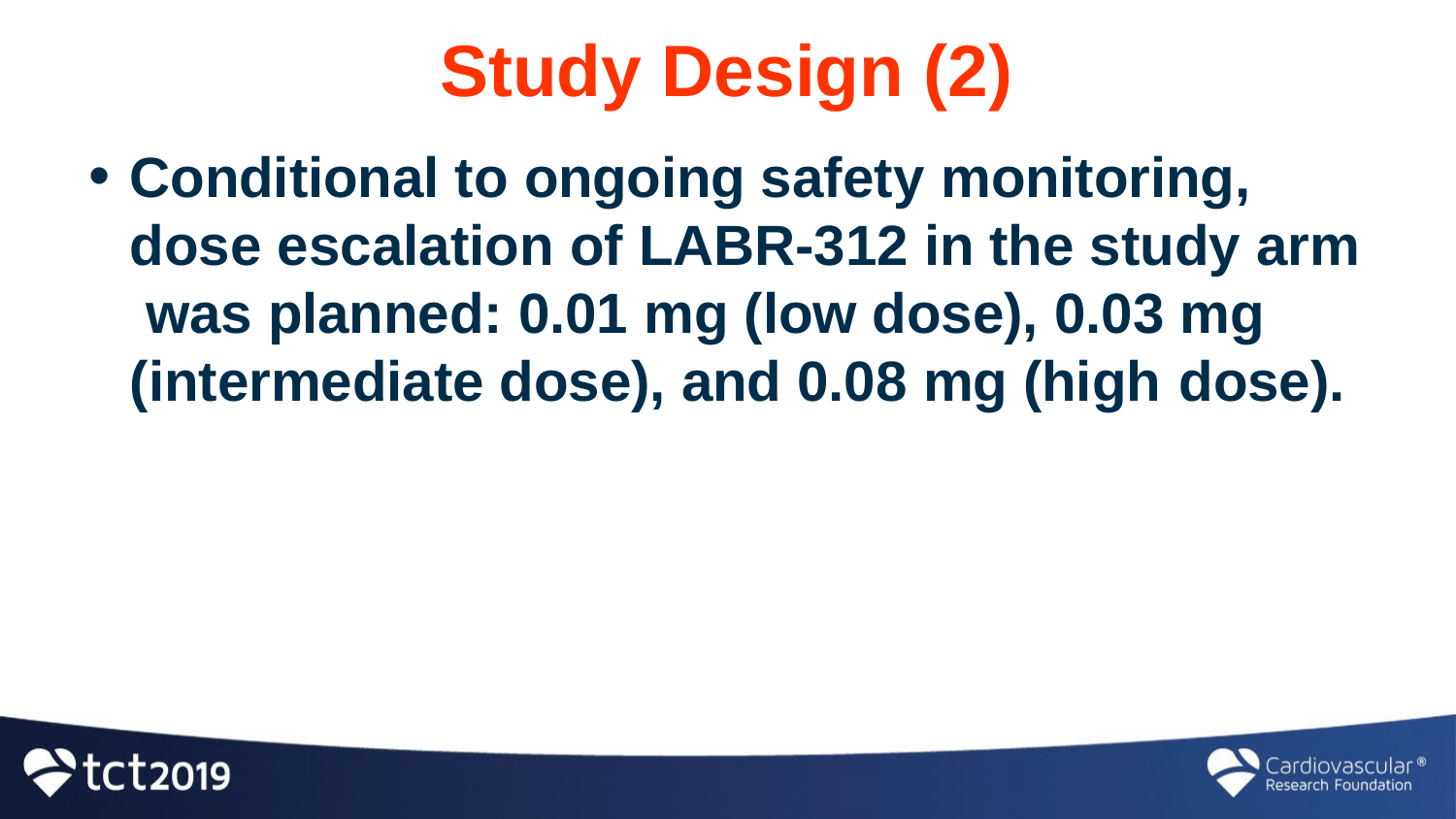

# Study Design (2)
Conditional to ongoing safety monitoring,  dose escalation of LABR-312 in the study arm  was planned: 0.01 mg (low dose), 0.03 mg  (intermediate dose), and 0.08 mg (high dose).